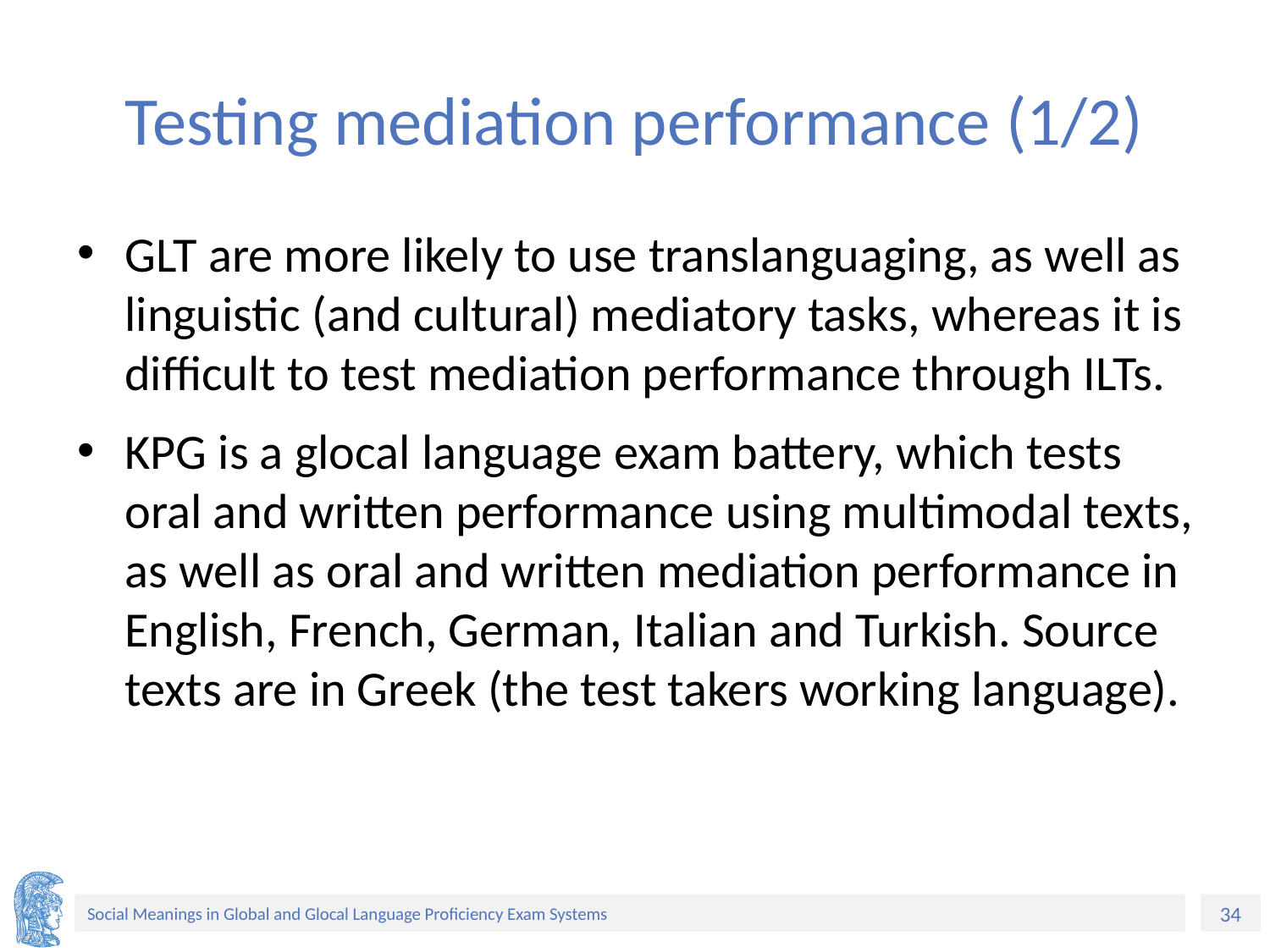

# Testing mediation performance (1/2)
GLT are more likely to use translanguaging, as well as linguistic (and cultural) mediatory tasks, whereas it is difficult to test mediation performance through ILTs.
KPG is a glocal language exam battery, which tests oral and written performance using multimodal texts, as well as oral and written mediation performance in English, French, German, Italian and Turkish. Source texts are in Greek (the test takers working language).